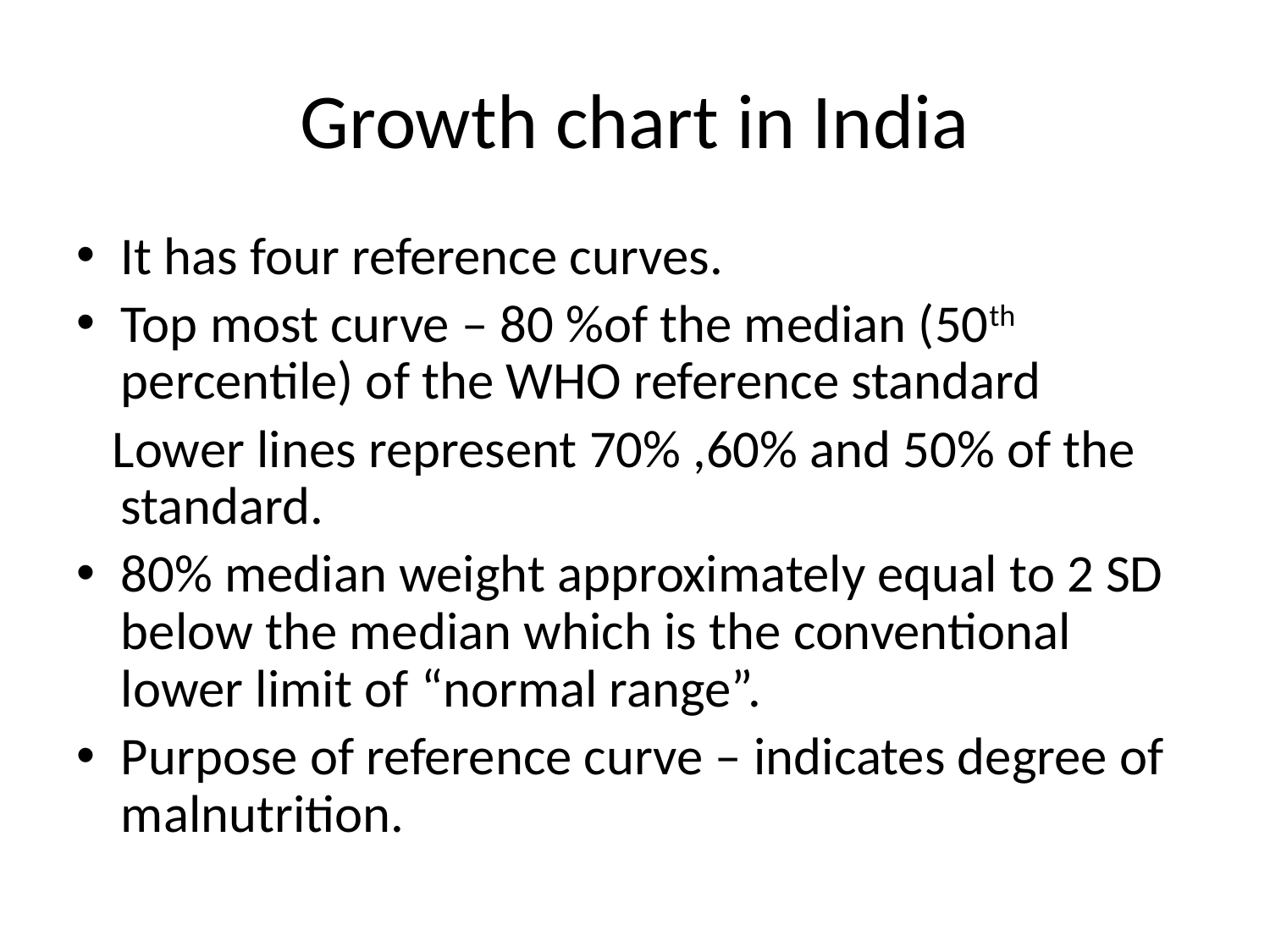

# Growth chart in India
It has four reference curves.
Top most curve – 80 %of the median (50th percentile) of the WHO reference standard
   Lower lines represent 70% ,60% and 50% of the standard.
80% median weight approximately equal to 2 SD below the median which is the conventional lower limit of “normal range”.
Purpose of reference curve – indicates degree of malnutrition.